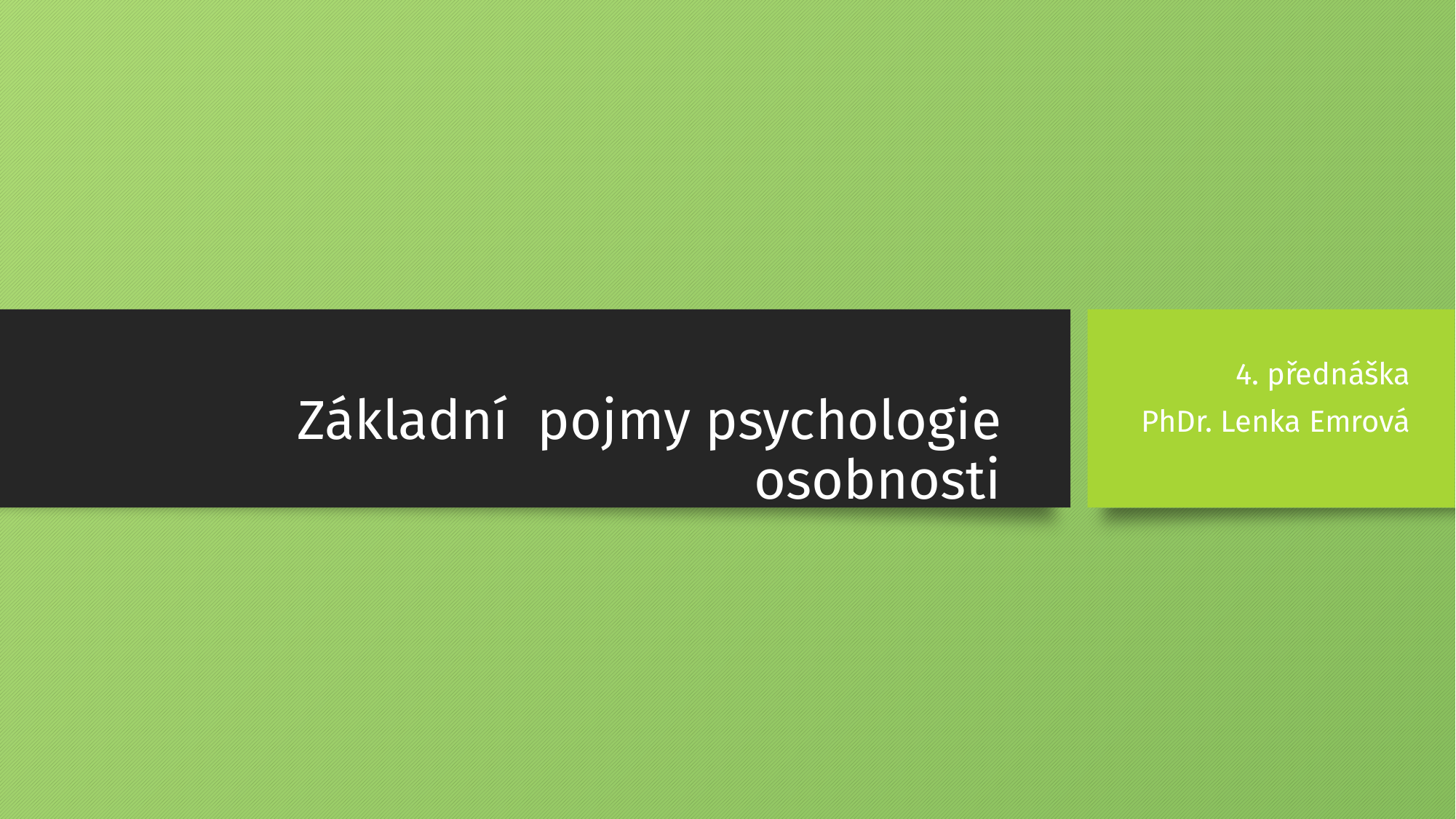

4. přednáška
PhDr. Lenka Emrová
# Základní  pojmy psychologie osobnosti